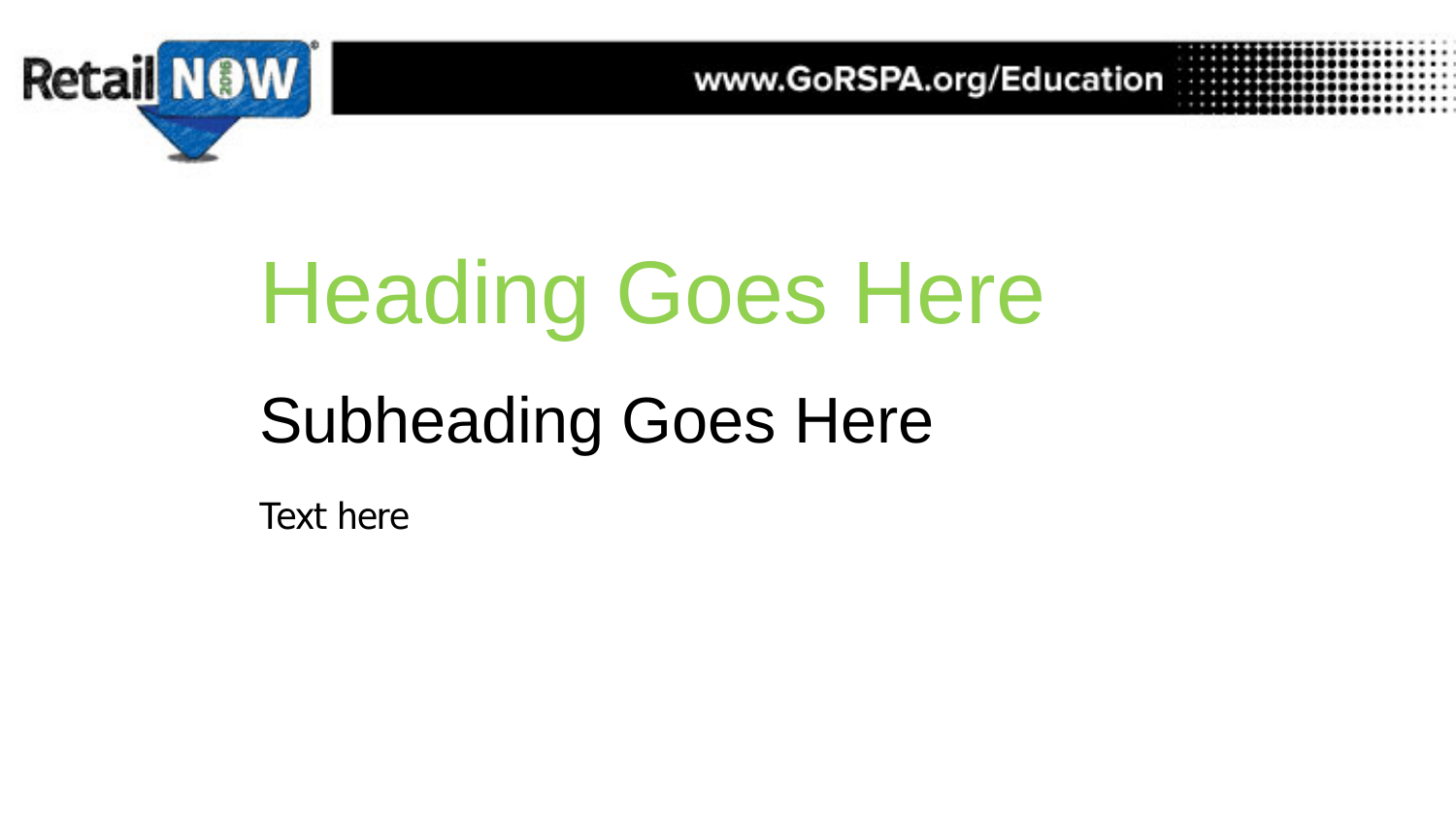

Heading Goes Here
Subheading Goes Here
Text here